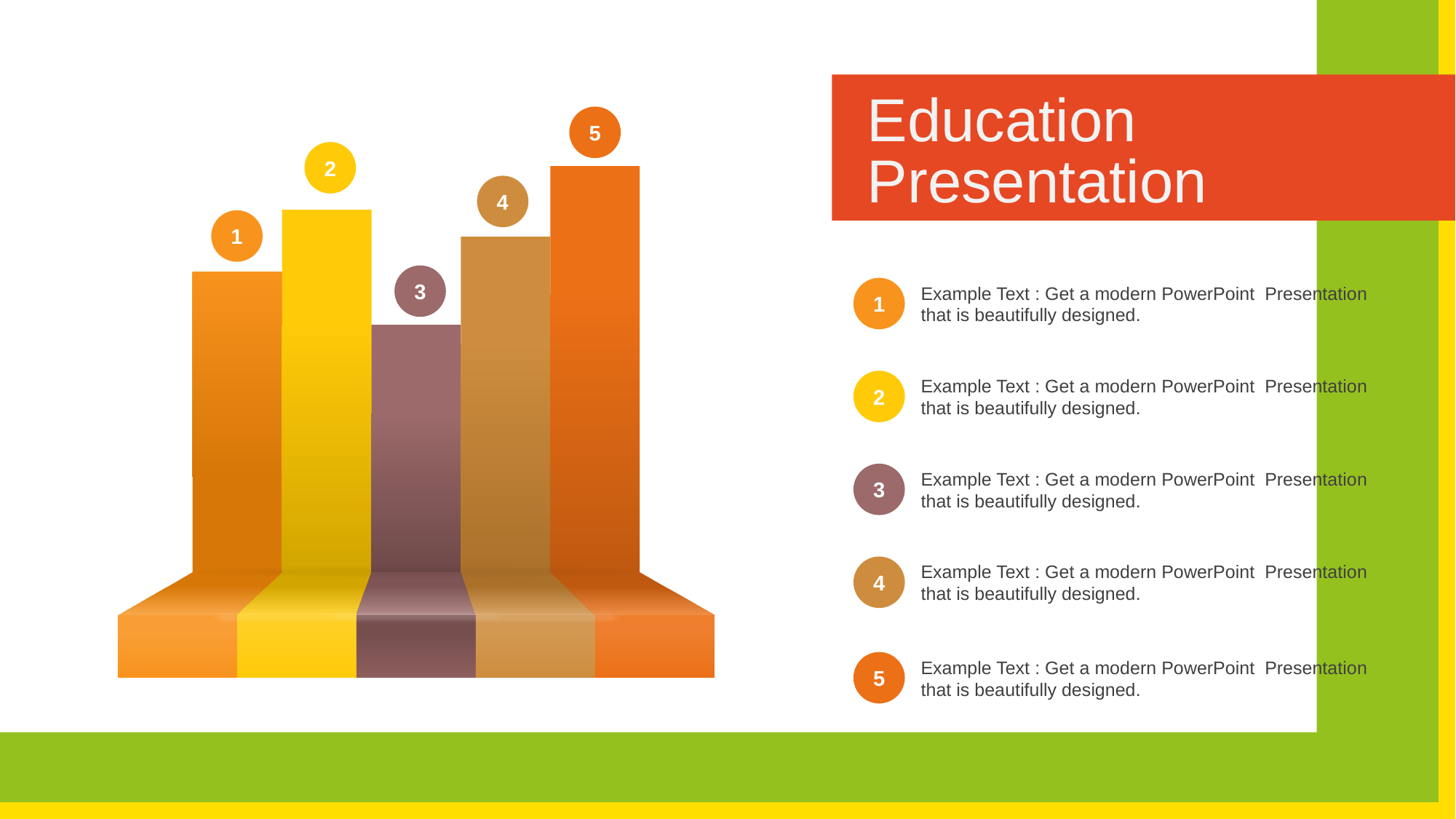

Education
Presentation
5
2

4
1
3
Example Text : Get a modern PowerPoint  Presentation that is beautifully designed.
1
Example Text : Get a modern PowerPoint  Presentation that is beautifully designed.
2
Example Text : Get a modern PowerPoint  Presentation that is beautifully designed.
3
Example Text : Get a modern PowerPoint  Presentation that is beautifully designed.
4
Example Text : Get a modern PowerPoint  Presentation that is beautifully designed.
5